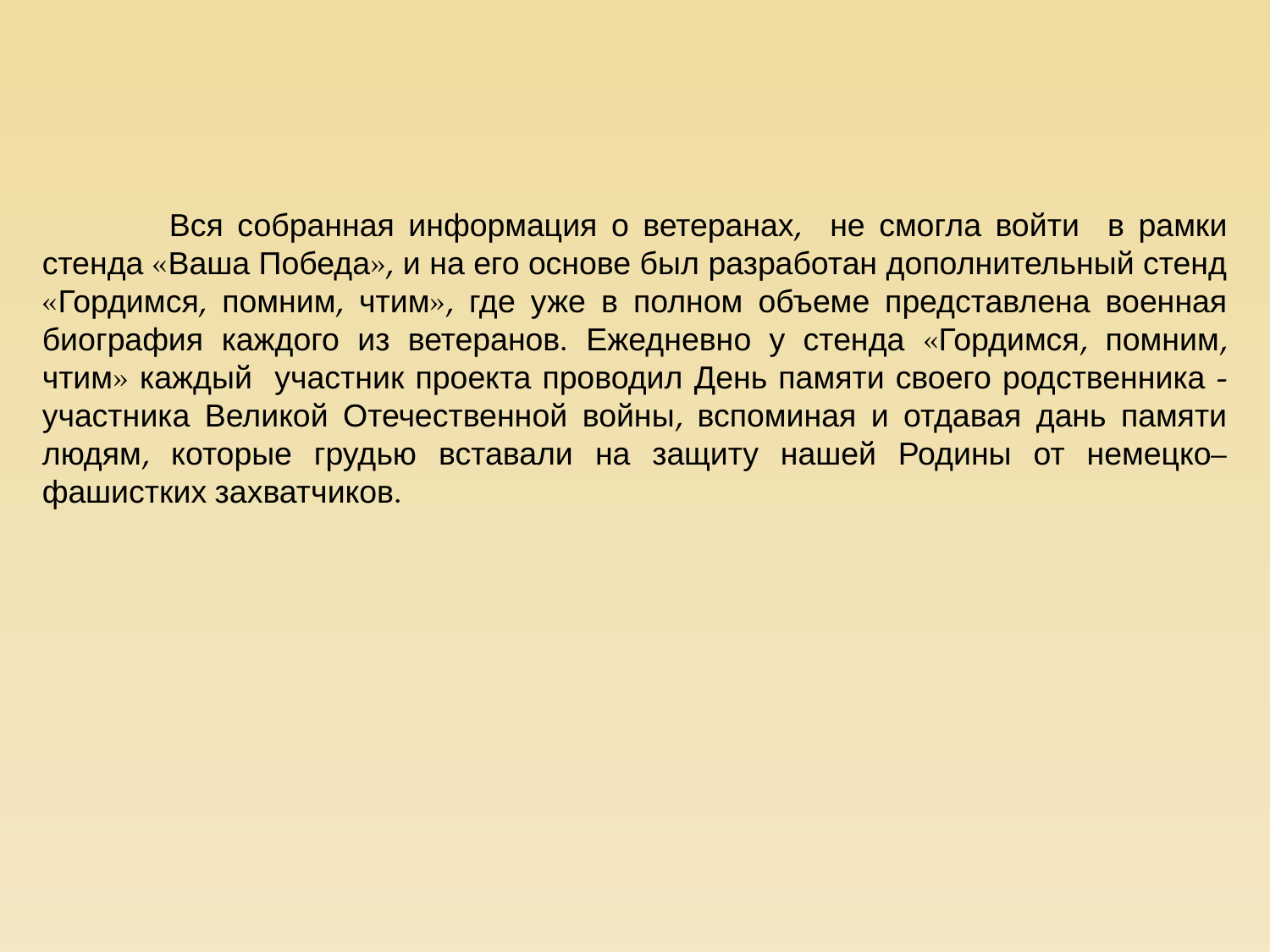

Вся собранная информация о ветеранах,  не смогла войти  в рамки стенда «Ваша Победа», и на его основе был разработан дополнительный стенд «Гордимся, помним, чтим», где уже в полном объеме представлена военная биография каждого из ветеранов. Ежедневно у стенда «Гордимся, помним, чтим» каждый  участник проекта проводил День памяти своего родственника - участника Великой Отечественной войны, вспоминая и отдавая дань памяти людям, которые грудью вставали на защиту нашей Родины от немецко–фашистких захватчиков.